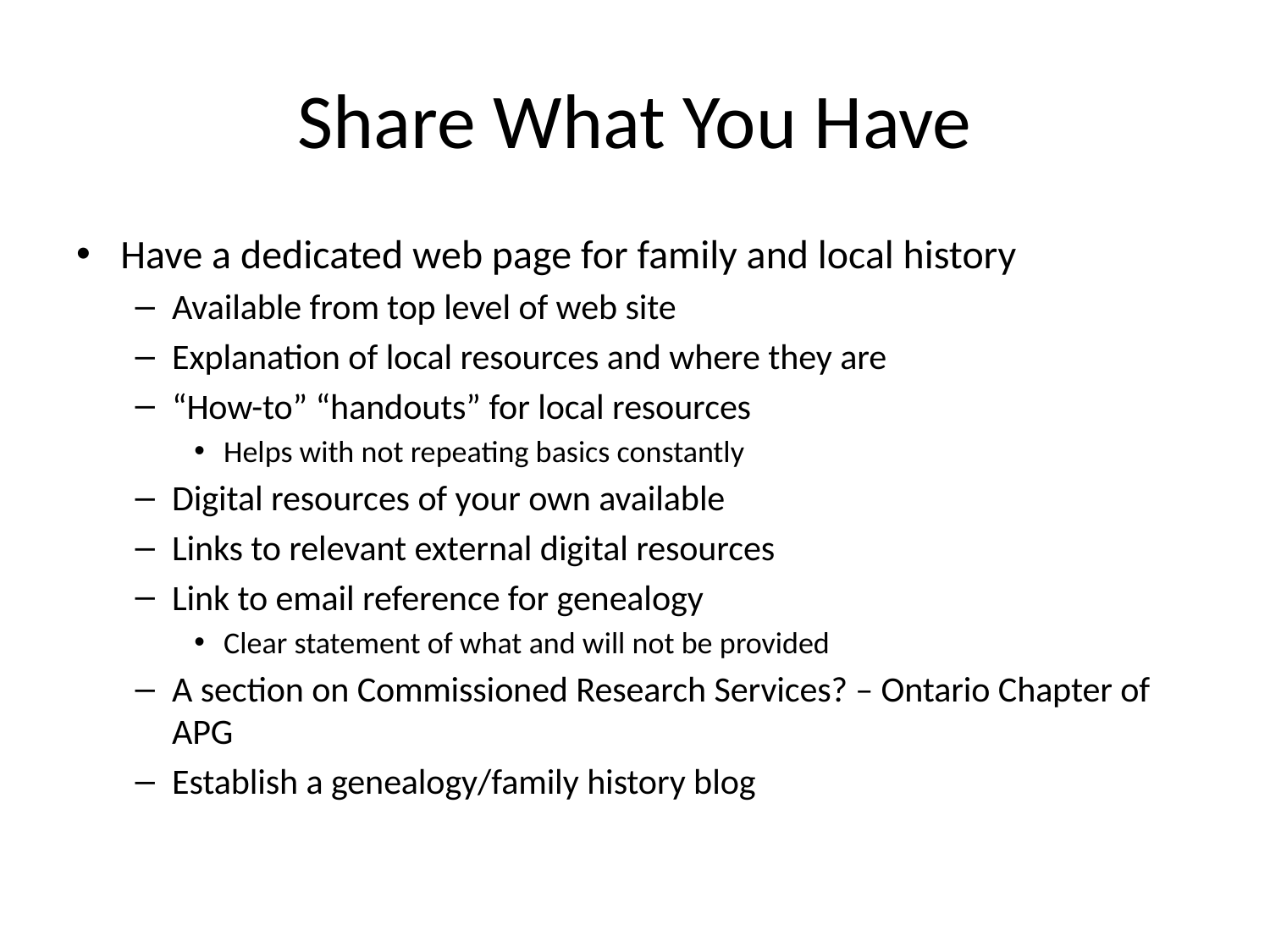

# Share What You Have
Have a dedicated web page for family and local history
Available from top level of web site
Explanation of local resources and where they are
“How-to” “handouts” for local resources
Helps with not repeating basics constantly
Digital resources of your own available
Links to relevant external digital resources
Link to email reference for genealogy
Clear statement of what and will not be provided
A section on Commissioned Research Services? – Ontario Chapter of APG
Establish a genealogy/family history blog